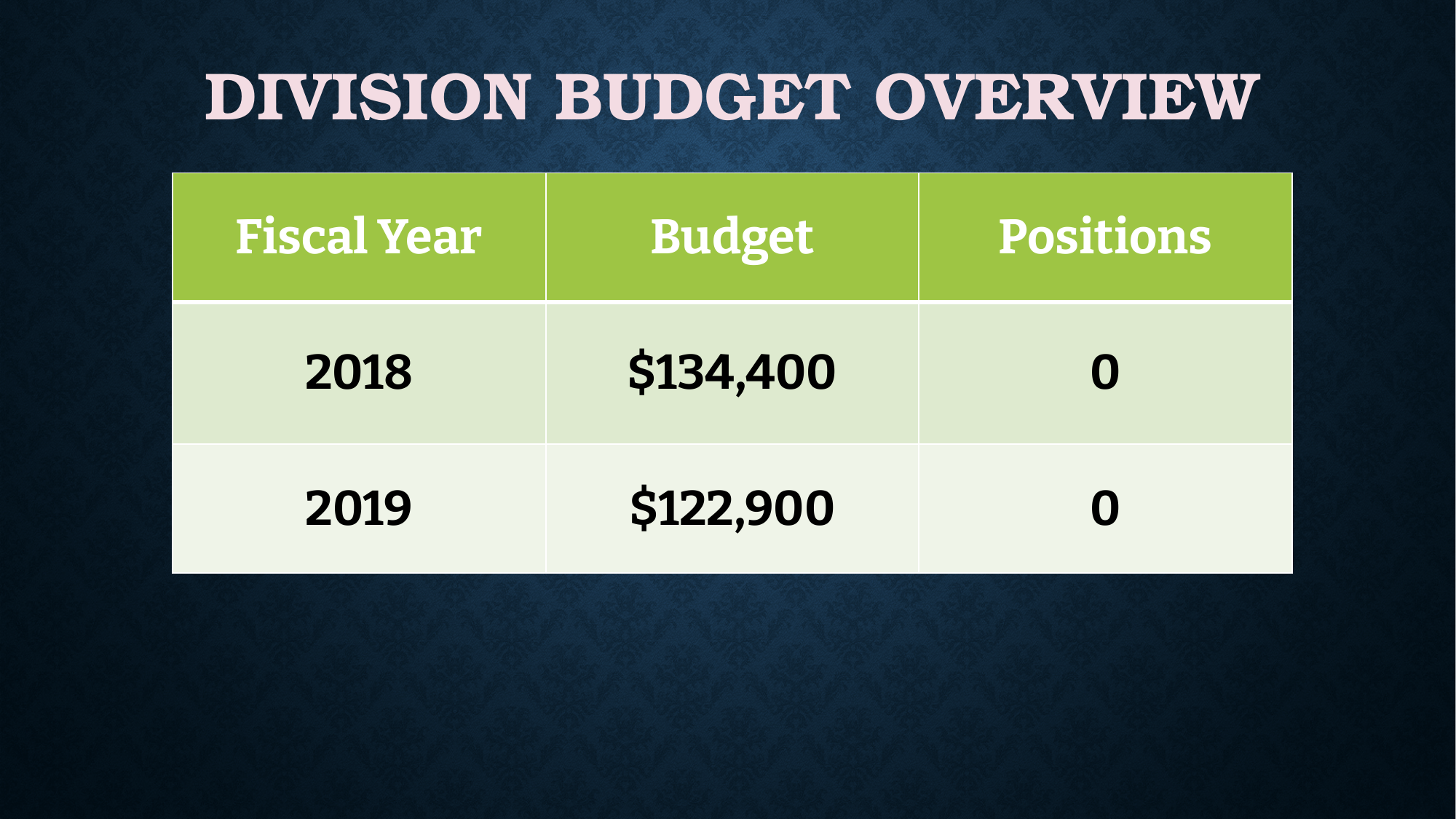

# Division Budget Overview
| Fiscal Year | Budget | Positions |
| --- | --- | --- |
| 2018 | $134,400 | 0 |
| 2019 | $122,900 | 0 |